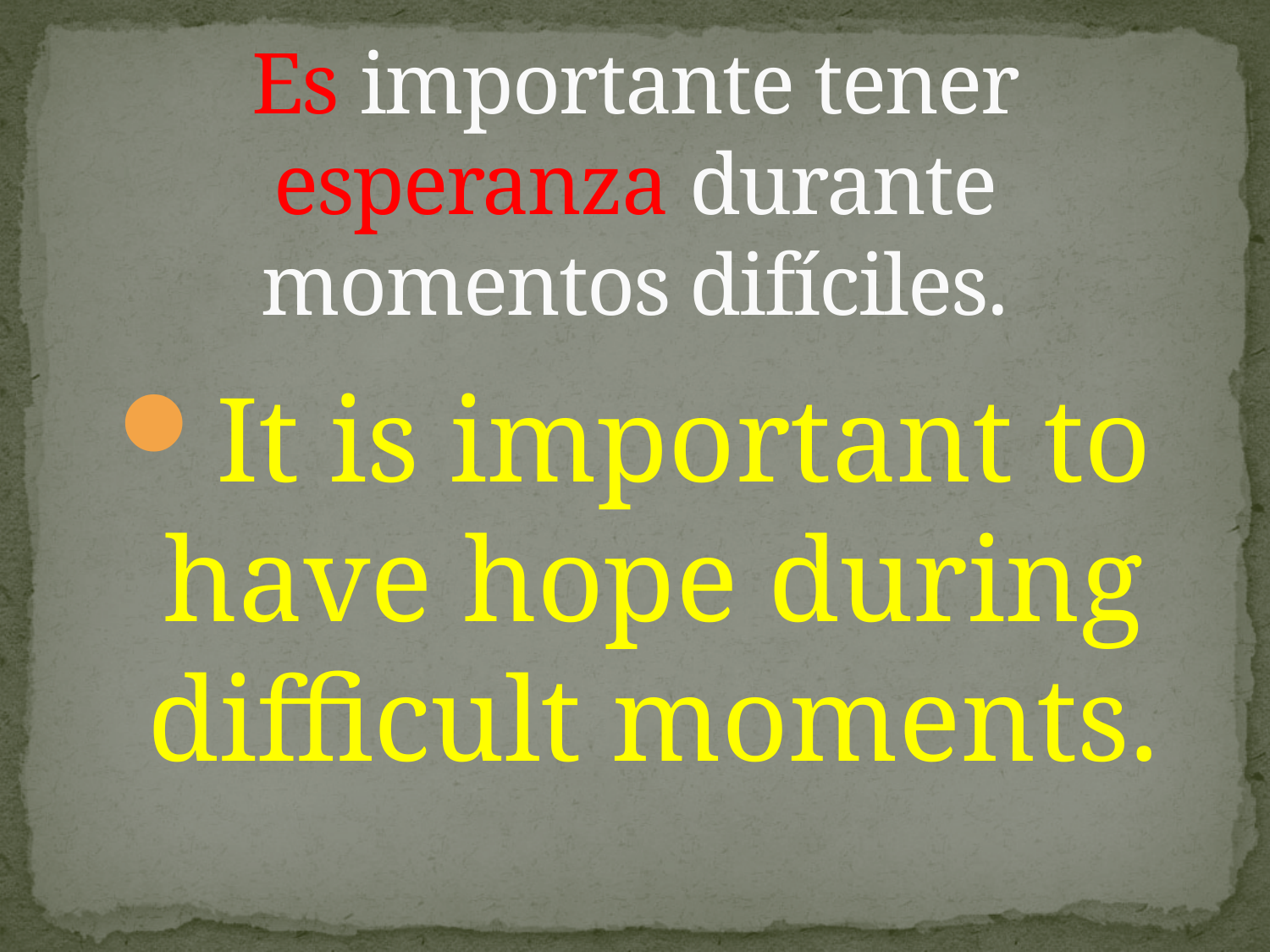

# Es importante tener esperanza durante momentos difíciles.
It is important to have hope during difficult moments.